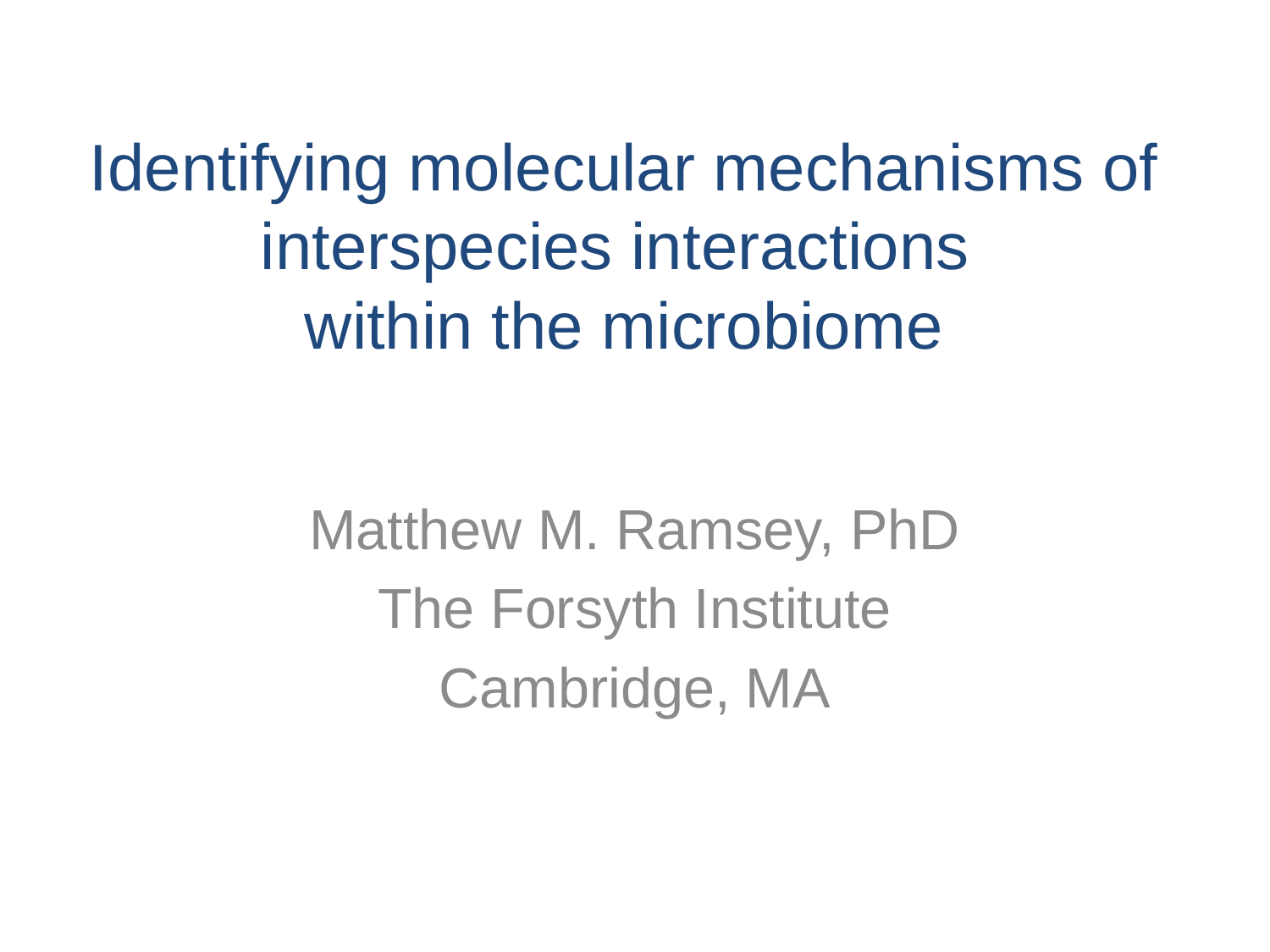

# Identifying molecular mechanisms of interspecies interactions within the microbiome
Matthew M. Ramsey, PhD
The Forsyth Institute
Cambridge, MA